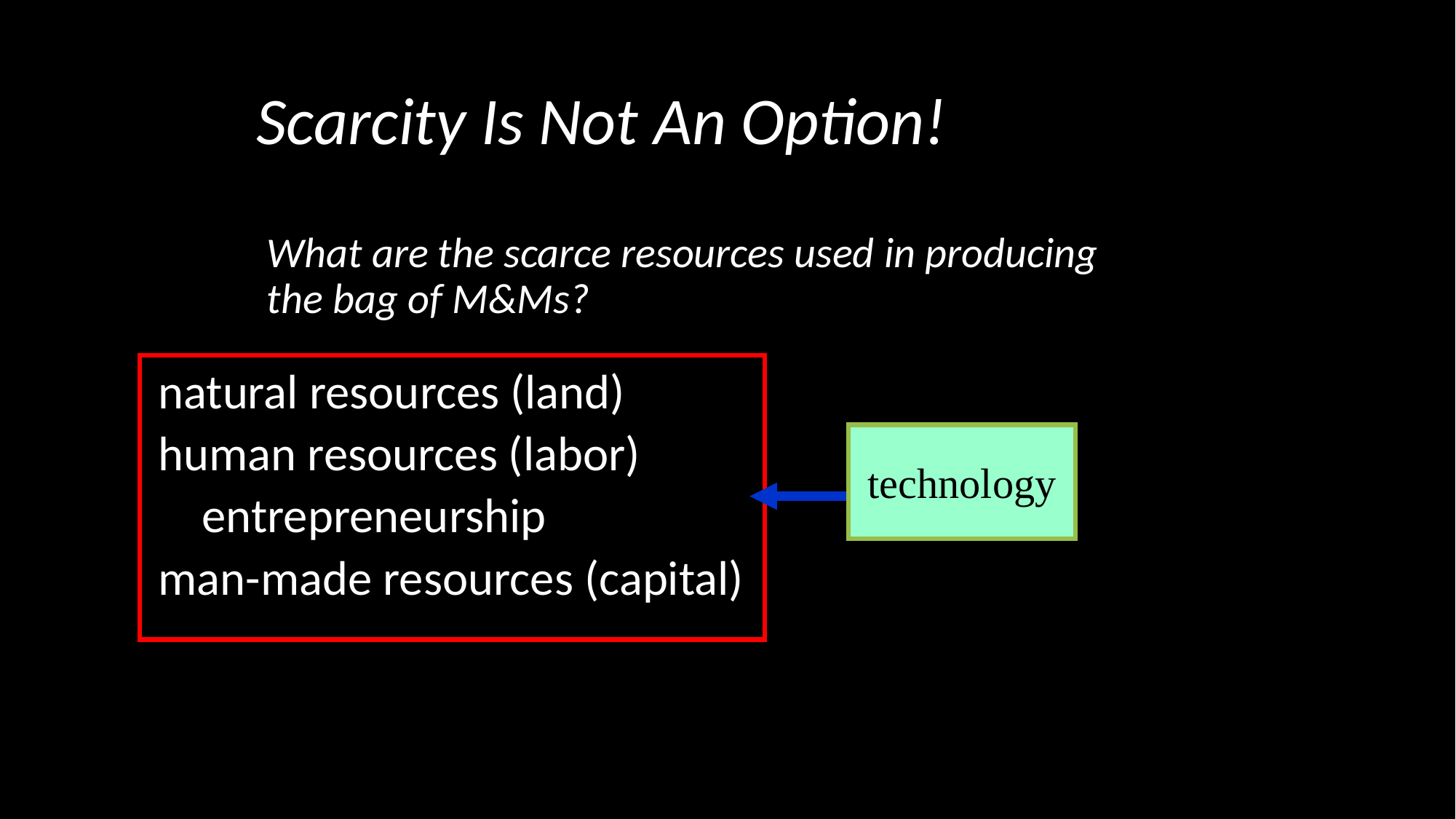

# Scarcity Is Not An Option!
What are the scarce resources used in producing the bag of M&Ms?

 natural resources (land)
 human resources (labor)
entrepreneurship
 man-made resources (capital)

technology